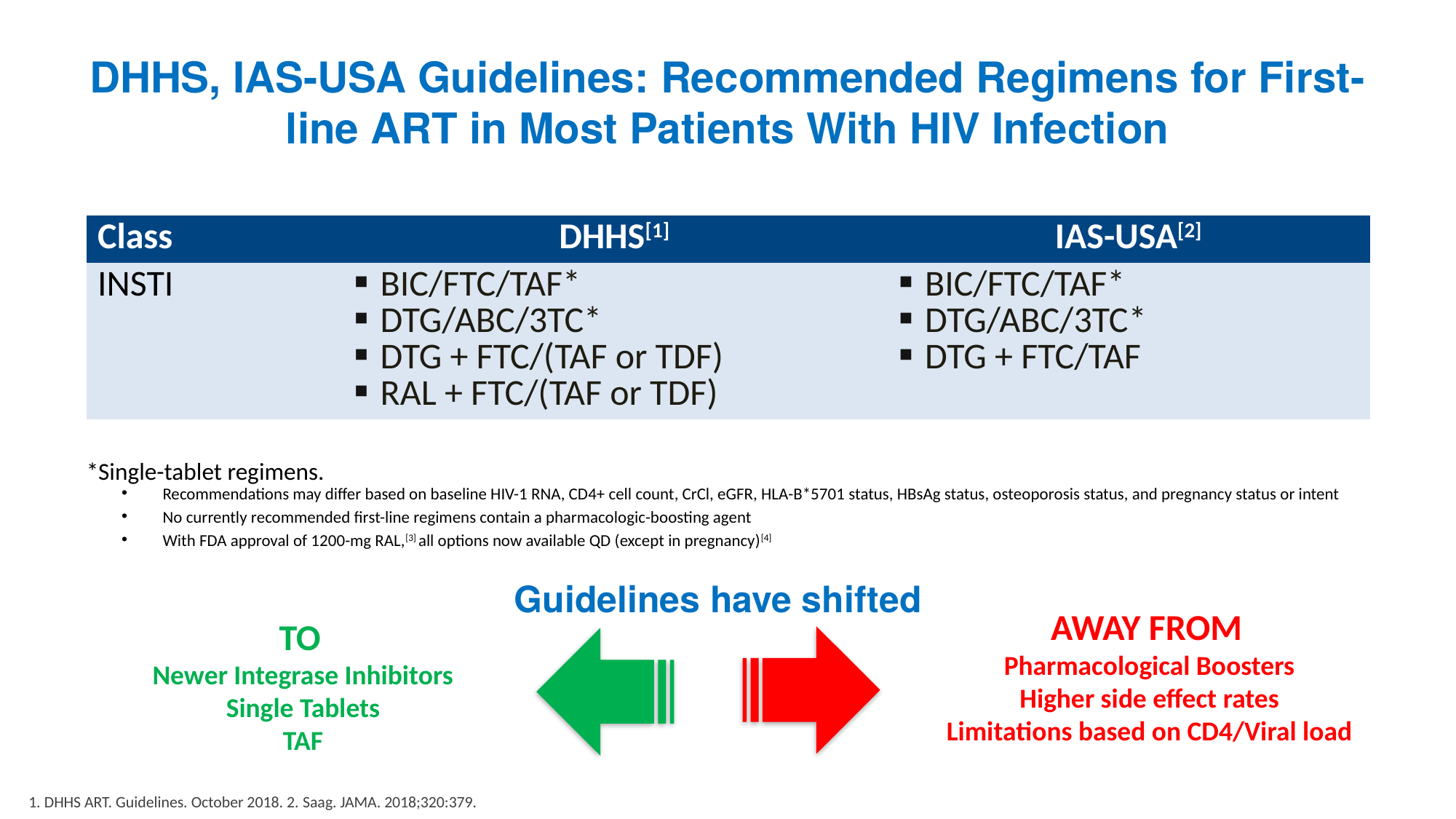

# DHHS, IAS-USA Guidelines: Recommended Regimens for First-line ART in Most Patients With HIV Infection
| Class | DHHS[1] | IAS-USA[2] |
| --- | --- | --- |
| INSTI | BIC/FTC/TAF\* DTG/ABC/3TC\* DTG + FTC/(TAF or TDF) RAL + FTC/(TAF or TDF) | BIC/FTC/TAF\* DTG/ABC/3TC\* DTG + FTC/TAF |
*Single-tablet regimens.
Recommendations may differ based on baseline HIV-1 RNA, CD4+ cell count, CrCl, eGFR, HLA-B*5701 status, HBsAg status, osteoporosis status, and pregnancy status or intent
No currently recommended first-line regimens contain a pharmacologic-boosting agent
With FDA approval of 1200-mg RAL,[3] all options now available QD (except in pregnancy)[4]
Guidelines have shifted
AWAY FROM
Pharmacological Boosters
Higher side effect rates
Limitations based on CD4/Viral load

TO
Newer Integrase Inhibitors
Single Tablets
TAF

1. DHHS ART. Guidelines. October 2018. 2. Saag. JAMA. 2018;320:379.